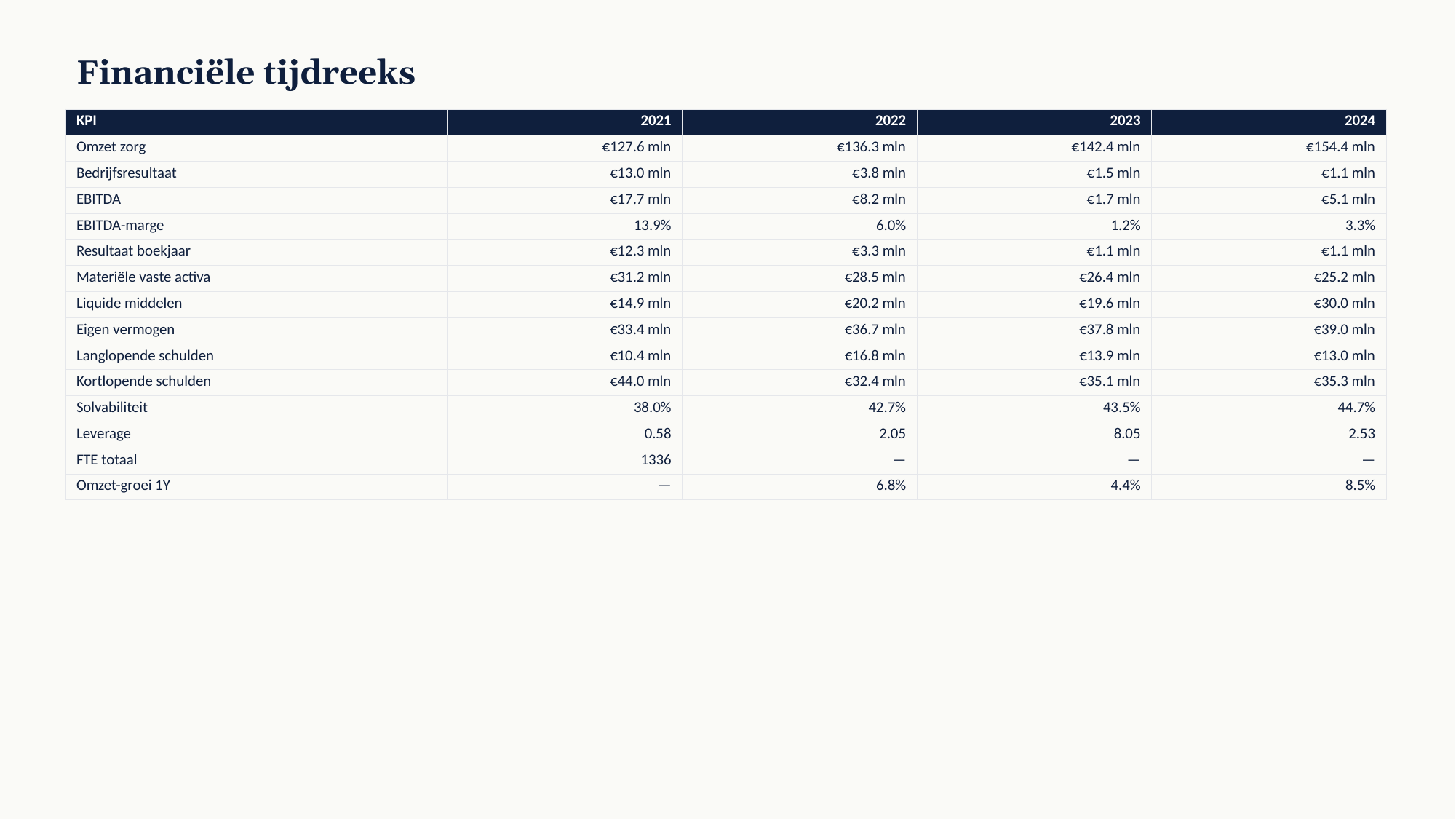

Financiële tijdreeks
| KPI | 2021 | 2022 | 2023 | 2024 |
| --- | --- | --- | --- | --- |
| Omzet zorg | €127.6 mln | €136.3 mln | €142.4 mln | €154.4 mln |
| Bedrijfsresultaat | €13.0 mln | €3.8 mln | €1.5 mln | €1.1 mln |
| EBITDA | €17.7 mln | €8.2 mln | €1.7 mln | €5.1 mln |
| EBITDA-marge | 13.9% | 6.0% | 1.2% | 3.3% |
| Resultaat boekjaar | €12.3 mln | €3.3 mln | €1.1 mln | €1.1 mln |
| Materiële vaste activa | €31.2 mln | €28.5 mln | €26.4 mln | €25.2 mln |
| Liquide middelen | €14.9 mln | €20.2 mln | €19.6 mln | €30.0 mln |
| Eigen vermogen | €33.4 mln | €36.7 mln | €37.8 mln | €39.0 mln |
| Langlopende schulden | €10.4 mln | €16.8 mln | €13.9 mln | €13.0 mln |
| Kortlopende schulden | €44.0 mln | €32.4 mln | €35.1 mln | €35.3 mln |
| Solvabiliteit | 38.0% | 42.7% | 43.5% | 44.7% |
| Leverage | 0.58 | 2.05 | 8.05 | 2.53 |
| FTE totaal | 1336 | — | — | — |
| Omzet-groei 1Y | — | 6.8% | 4.4% | 8.5% |